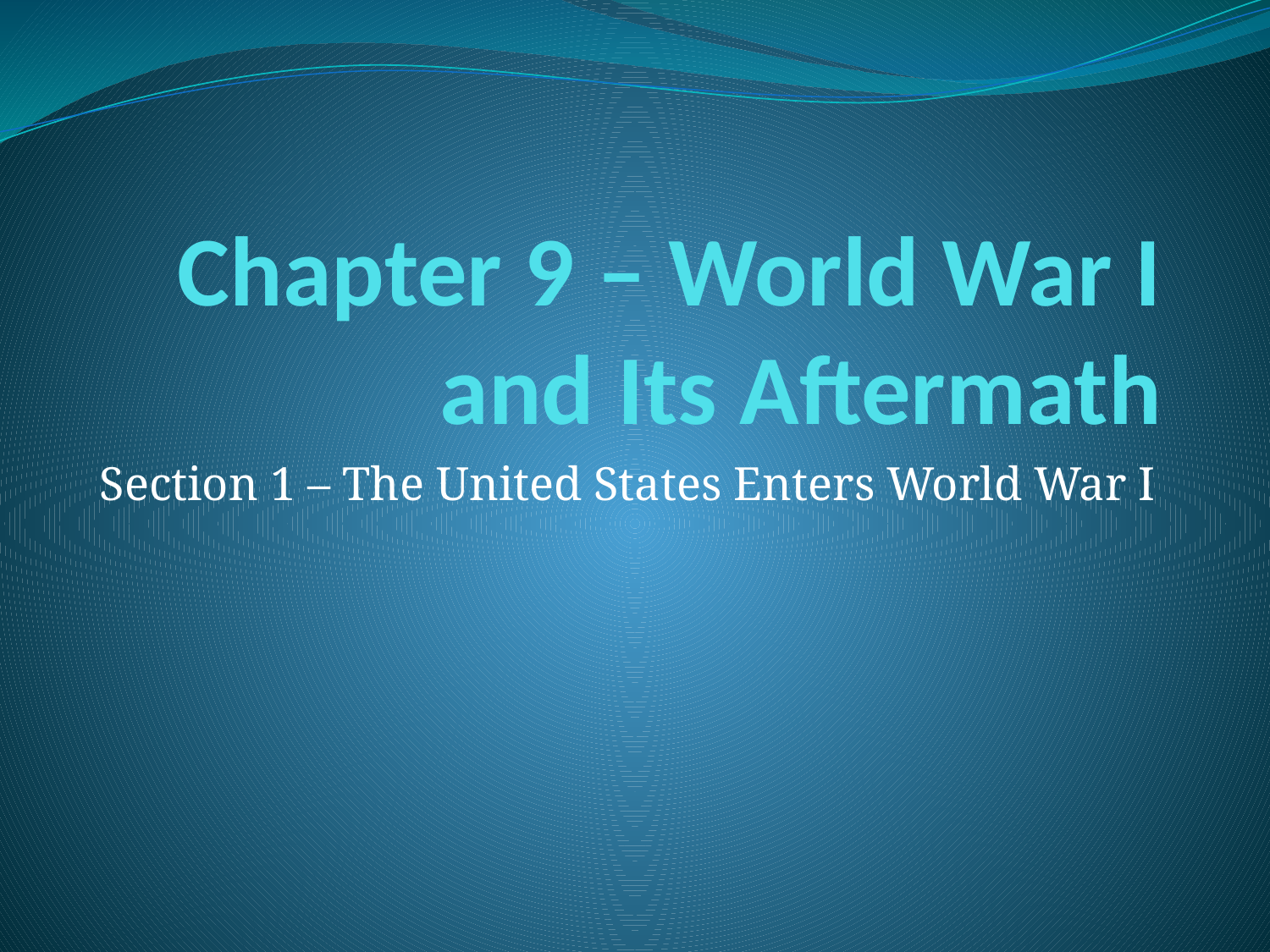

# Chapter 9 – World War I and Its Aftermath
Section 1 – The United States Enters World War I